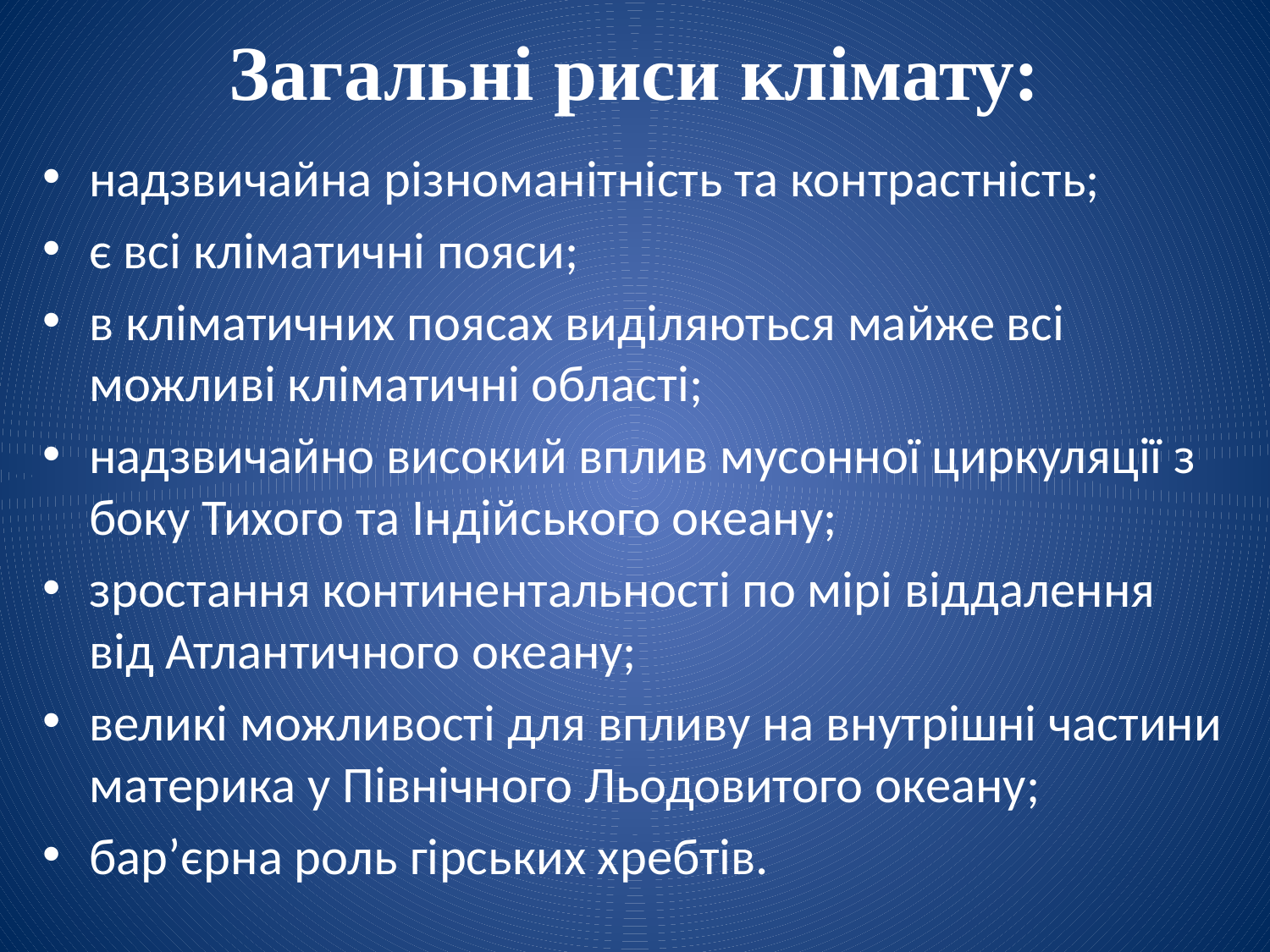

# Загальні риси клімату:
надзвичайна різноманітність та контрастність;
є всі кліматичні пояси;
в кліматичних поясах виділяються майже всі можливі кліматичні області;
надзвичайно високий вплив мусонної циркуляції з боку Тихого та Індійського океану;
зростання континентальності по мірі віддалення від Атлантичного океану;
великі можливості для впливу на внутрішні частини материка у Північного Льодовитого океану;
бар’єрна роль гірських хребтів.